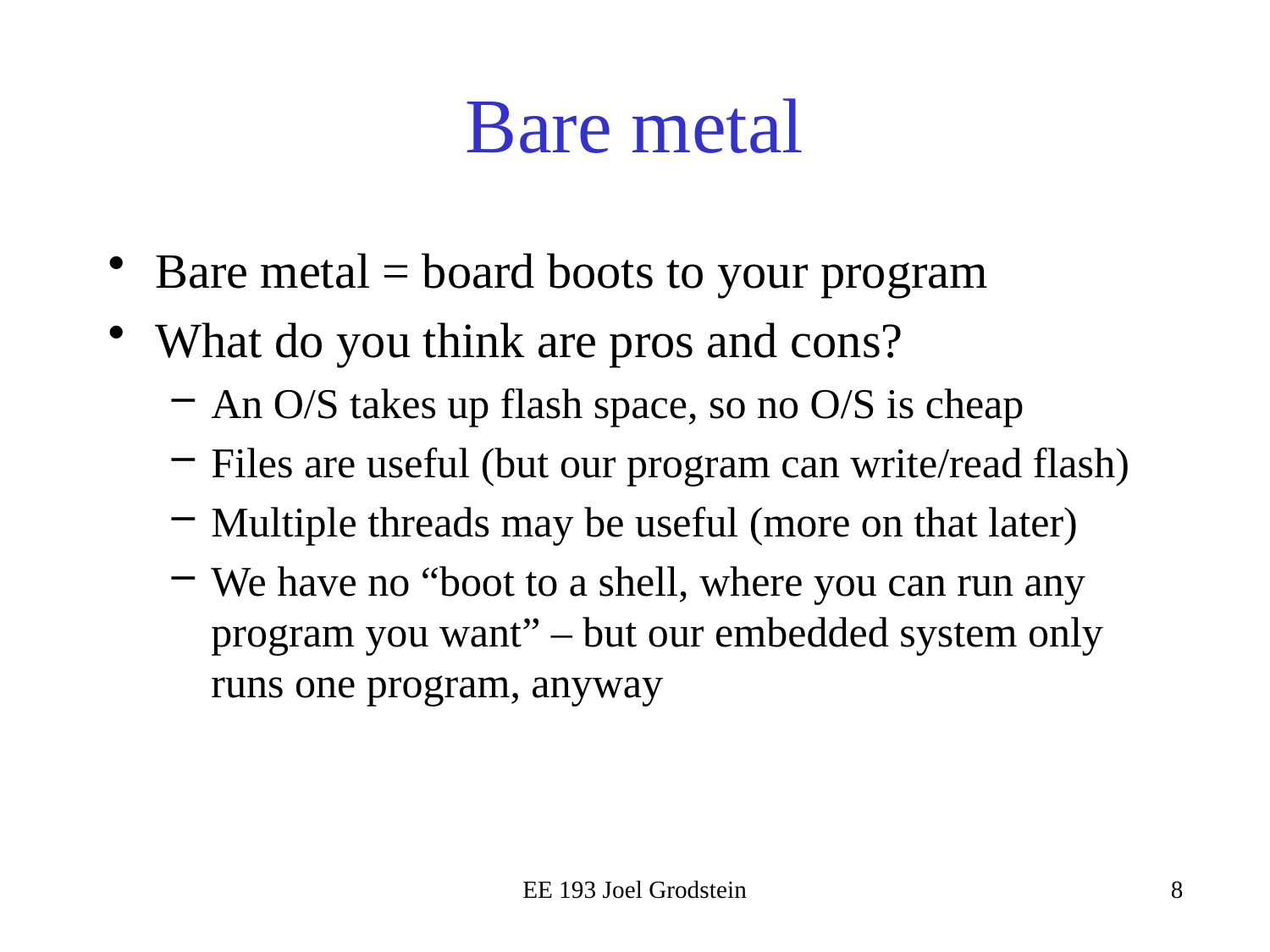

# Bare metal
Bare metal = board boots to your program
What do you think are pros and cons?
An O/S takes up flash space, so no O/S is cheap
Files are useful (but our program can write/read flash)
Multiple threads may be useful (more on that later)
We have no “boot to a shell, where you can run any program you want” – but our embedded system only runs one program, anyway

EE 193 Joel Grodstein